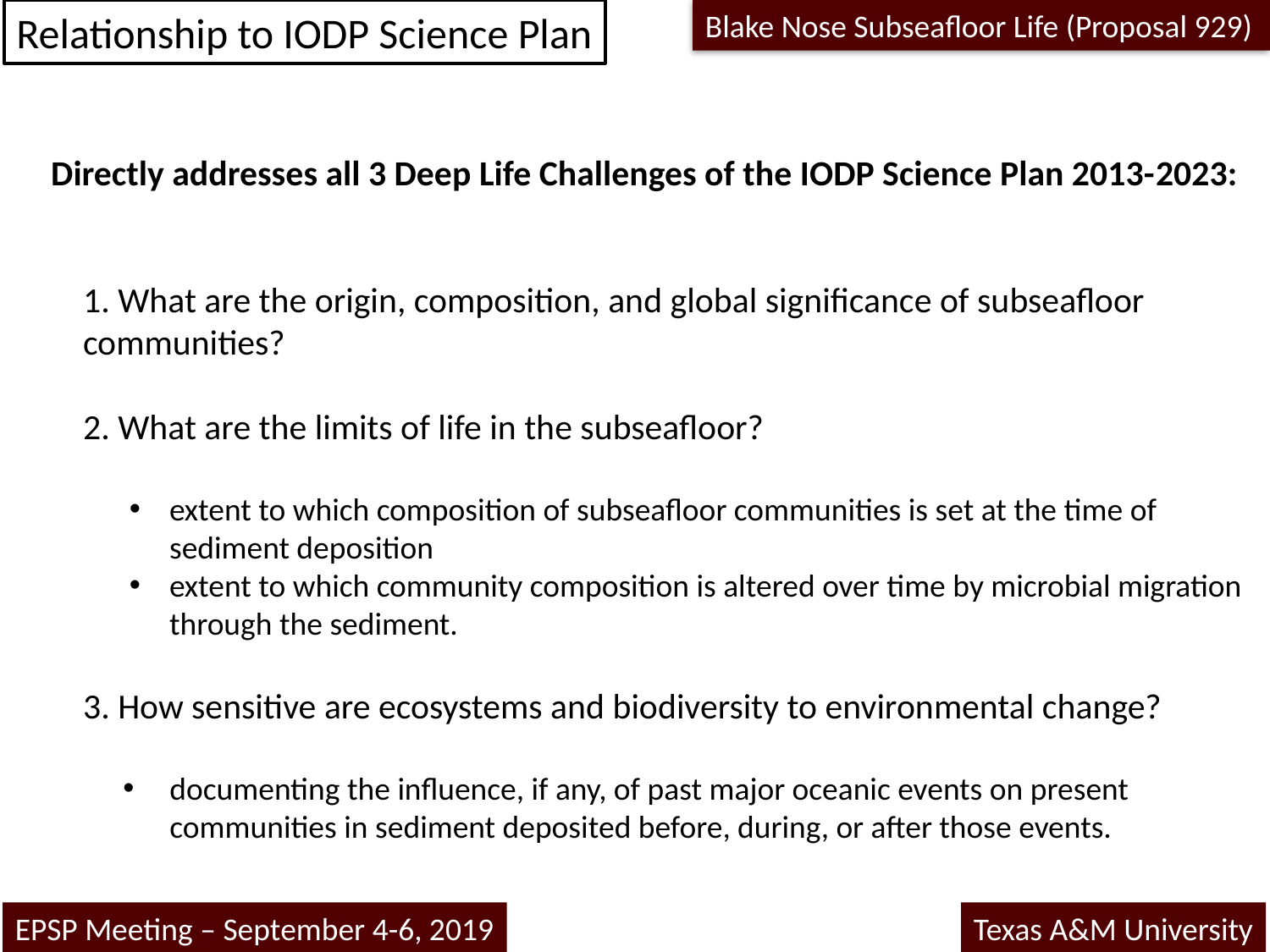

Relationship to IODP Science Plan
Blake Nose Subseafloor Life (Proposal 929)
 Directly addresses all 3 Deep Life Challenges of the IODP Science Plan 2013-2023:

1. What are the origin, composition, and global significance of subseafloor communities?

2. What are the limits of life in the subseafloor?

extent to which composition of subseafloor communities is set at the time of sediment deposition
extent to which community composition is altered over time by microbial migration through the sediment.

3. How sensitive are ecosystems and biodiversity to environmental change?

documenting the influence, if any, of past major oceanic events on present communities in sediment deposited before, during, or after those events.
EPSP Meeting – September 4-6, 2019
Texas A&M University